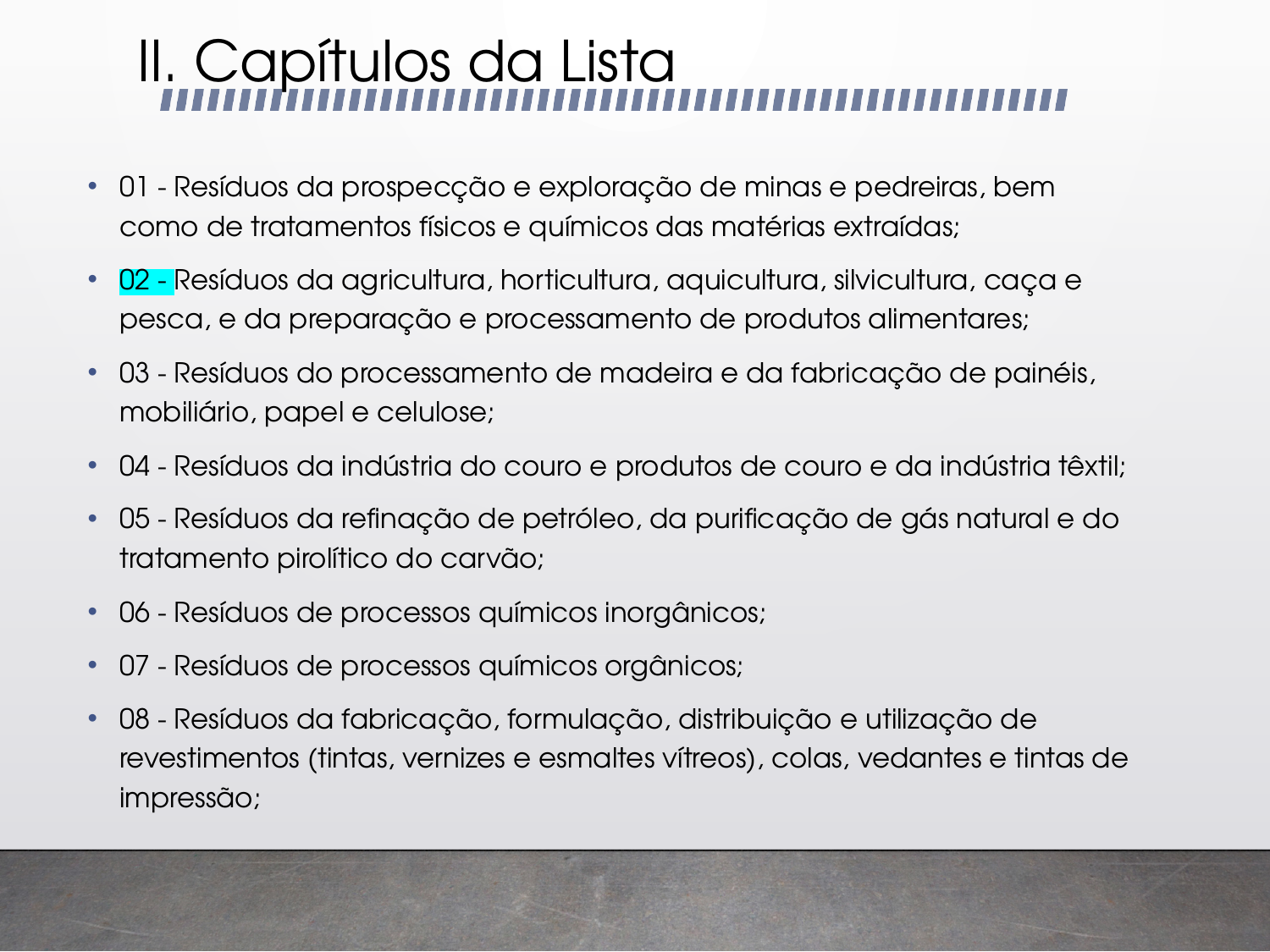

# II. Capítulos da Lista
01 - Resíduos da prospecção e exploração de minas e pedreiras, bem como de tratamentos físicos e químicos das matérias extraídas;
02 - Resíduos da agricultura, horticultura, aquicultura, silvicultura, caça e pesca, e da preparação e processamento de produtos alimentares;
03 - Resíduos do processamento de madeira e da fabricação de painéis, mobiliário, papel e celulose;
04 - Resíduos da indústria do couro e produtos de couro e da indústria têxtil;
05 - Resíduos da refinação de petróleo, da purificação de gás natural e do tratamento pirolítico do carvão;
06 - Resíduos de processos químicos inorgânicos;
07 - Resíduos de processos químicos orgânicos;
08 - Resíduos da fabricação, formulação, distribuição e utilização de revestimentos (tintas, vernizes e esmaltes vítreos), colas, vedantes e tintas de impressão;